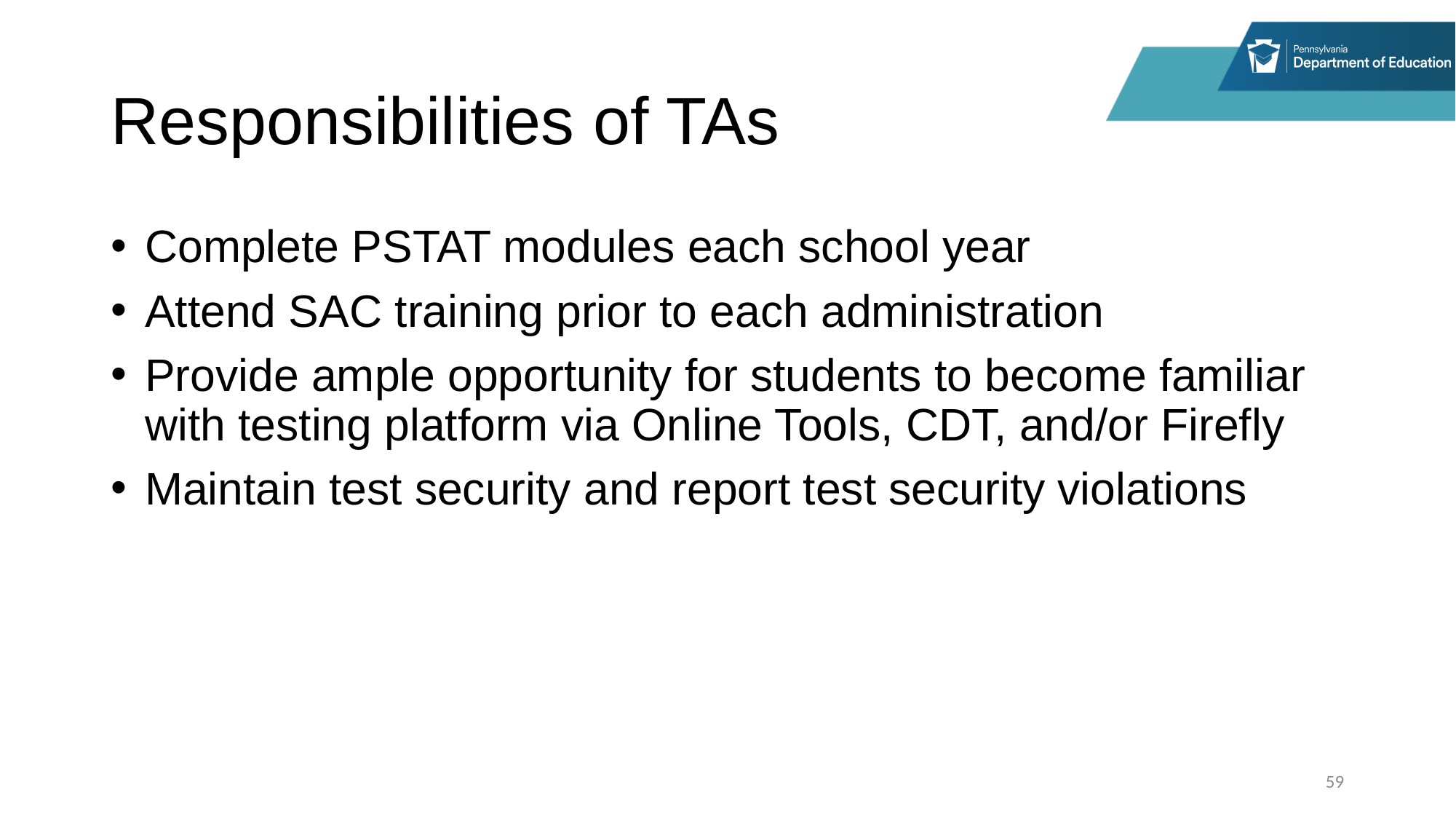

# Responsibilities of TAs
Complete PSTAT modules each school year
Attend SAC training prior to each administration
Provide ample opportunity for students to become familiar with testing platform via Online Tools, CDT, and/or Firefly
Maintain test security and report test security violations
59